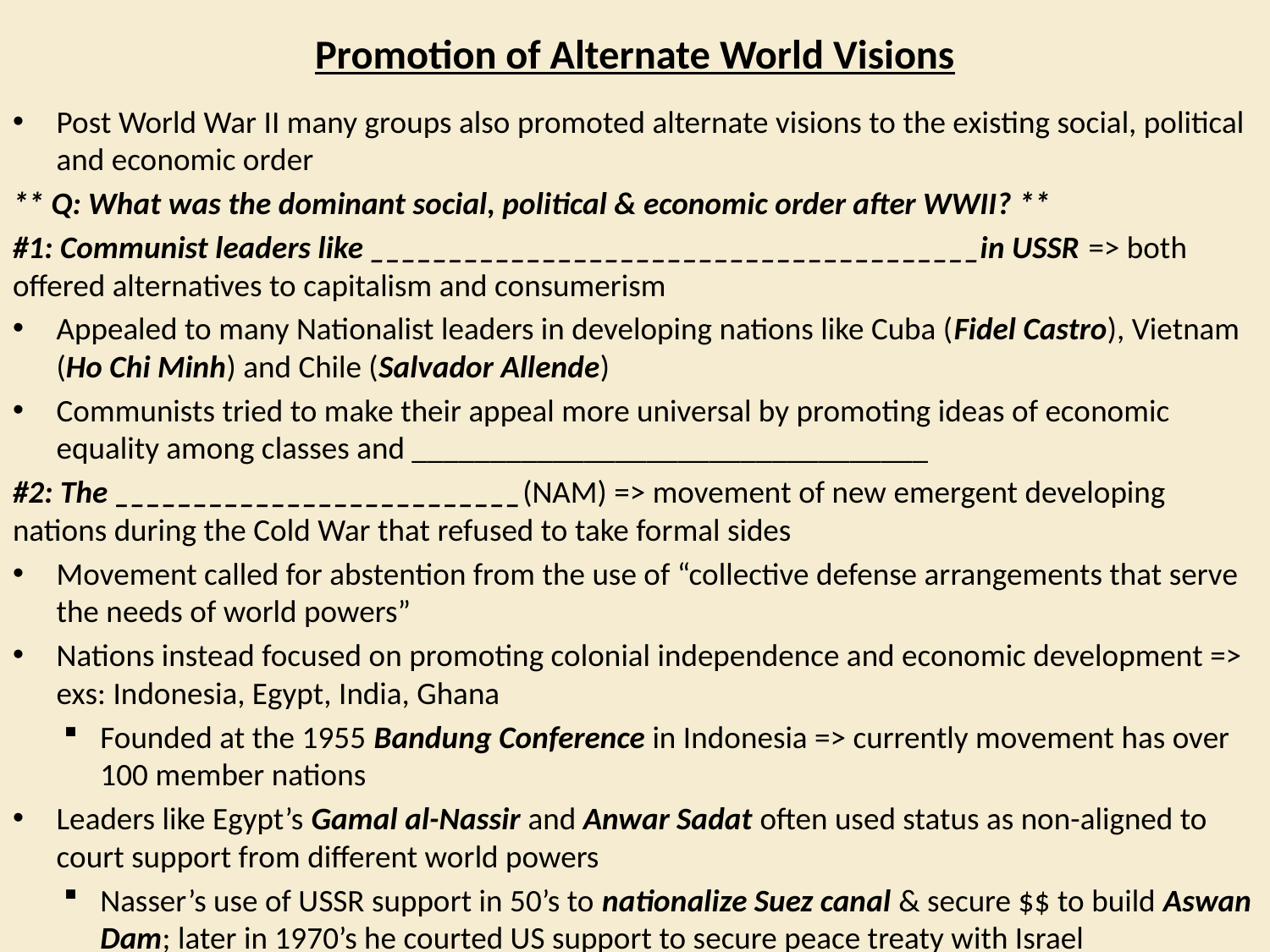

# Promotion of Alternate World Visions
Post World War II many groups also promoted alternate visions to the existing social, political and economic order
** Q: What was the dominant social, political & economic order after WWII? **
#1: Communist leaders like _______________________________________in USSR => both offered alternatives to capitalism and consumerism
Appealed to many Nationalist leaders in developing nations like Cuba (Fidel Castro), Vietnam (Ho Chi Minh) and Chile (Salvador Allende)
Communists tried to make their appeal more universal by promoting ideas of economic equality among classes and _________________________________
#2: The __________________________(NAM) => movement of new emergent developing nations during the Cold War that refused to take formal sides
Movement called for abstention from the use of “collective defense arrangements that serve the needs of world powers”
Nations instead focused on promoting colonial independence and economic development => exs: Indonesia, Egypt, India, Ghana
Founded at the 1955 Bandung Conference in Indonesia => currently movement has over 100 member nations
Leaders like Egypt’s Gamal al-Nassir and Anwar Sadat often used status as non-aligned to court support from different world powers
Nasser’s use of USSR support in 50’s to nationalize Suez canal & secure $$ to build Aswan Dam; later in 1970’s he courted US support to secure peace treaty with Israel